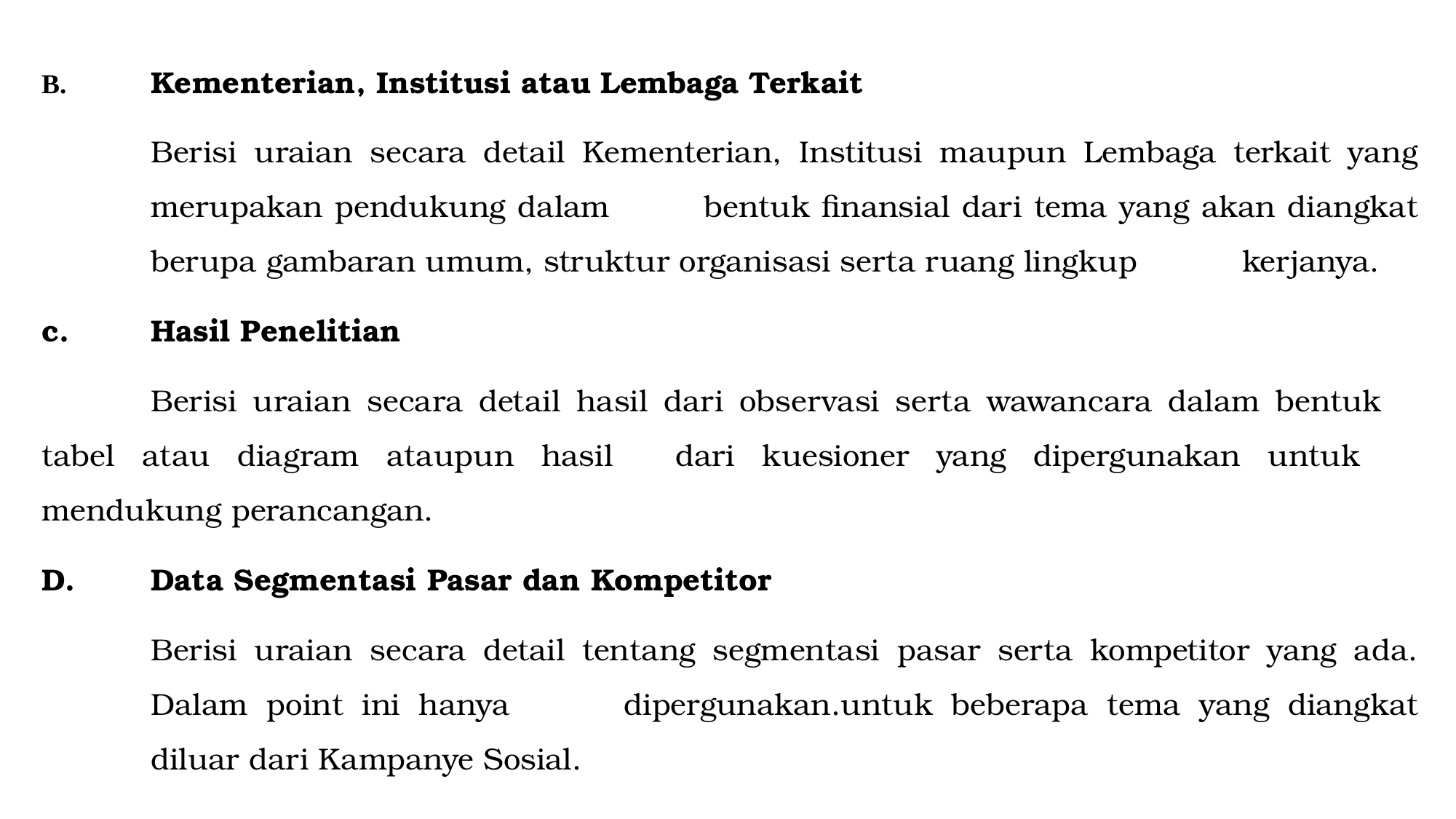

#
B.	Kementerian, Institusi atau Lembaga Terkait
	Berisi uraian secara detail Kementerian, Institusi maupun Lembaga terkait yang 	merupakan pendukung dalam 	bentuk finansial dari tema yang akan diangkat 	berupa gambaran umum, struktur organisasi serta ruang lingkup 	kerjanya.
c.	Hasil Penelitian
	Berisi uraian secara detail hasil dari observasi serta wawancara dalam bentuk 	tabel atau diagram ataupun hasil 	dari kuesioner yang dipergunakan untuk 	mendukung perancangan.
D.	Data Segmentasi Pasar dan Kompetitor
	Berisi uraian secara detail tentang segmentasi pasar serta kompetitor yang ada. 	Dalam point ini hanya 	dipergunakan.untuk beberapa tema yang diangkat 	diluar dari Kampanye Sosial.